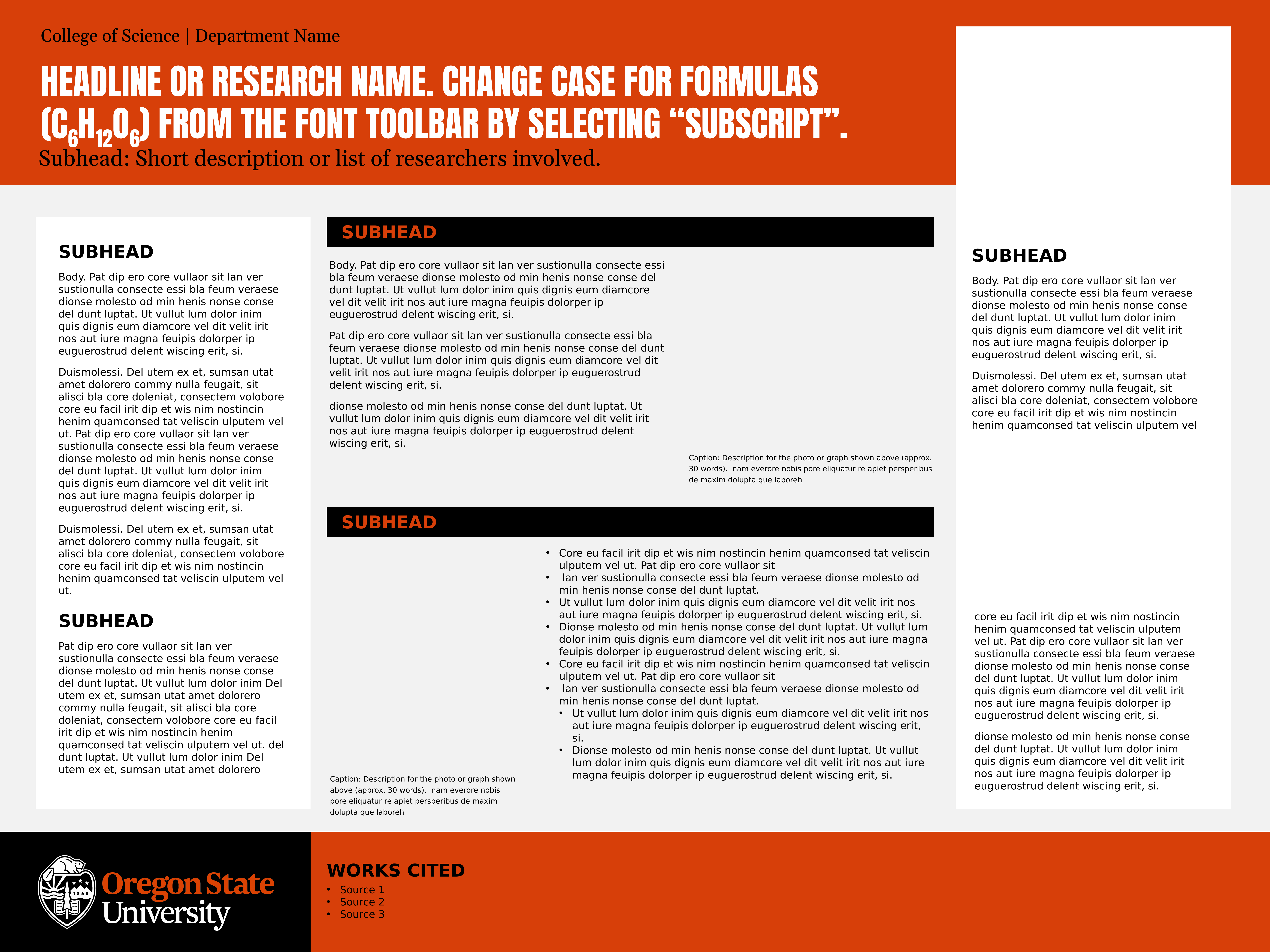

College of Science | Department Name

Headline or research name. Change case for formulas (c6h12o6) from the font toolbar by selecting “subscript”.
Subhead: Short description or list of researchers involved.
Subhead
Subhead
Body. Pat dip ero core vullaor sit lan ver sustionulla consecte essi bla feum veraese dionse molesto od min henis nonse conse del dunt luptat. Ut vullut lum dolor inim quis dignis eum diamcore vel dit velit irit nos aut iure magna feuipis dolorper ip euguerostrud delent wiscing erit, si.
Duismolessi. Del utem ex et, sumsan utat amet dolorero commy nulla feugait, sit alisci bla core doleniat, consectem volobore core eu facil irit dip et wis nim nostincin henim quamconsed tat veliscin ulputem vel ut. Pat dip ero core vullaor sit lan ver sustionulla consecte essi bla feum veraese dionse molesto od min henis nonse conse del dunt luptat. Ut vullut lum dolor inim quis dignis eum diamcore vel dit velit irit nos aut iure magna feuipis dolorper ip euguerostrud delent wiscing erit, si.
Duismolessi. Del utem ex et, sumsan utat amet dolorero commy nulla feugait, sit alisci bla core doleniat, consectem volobore core eu facil irit dip et wis nim nostincin henim quamconsed tat veliscin ulputem vel ut.
Subhead
Pat dip ero core vullaor sit lan ver sustionulla consecte essi bla feum veraese dionse molesto od min henis nonse conse del dunt luptat. Ut vullut lum dolor inim Del utem ex et, sumsan utat amet dolorero commy nulla feugait, sit alisci bla core doleniat, consectem volobore core eu facil irit dip et wis nim nostincin henim quamconsed tat veliscin ulputem vel ut. del dunt luptat. Ut vullut lum dolor inim Del utem ex et, sumsan utat amet dolorero
Subhead
Body. Pat dip ero core vullaor sit lan ver sustionulla consecte essi bla feum veraese dionse molesto od min henis nonse conse del dunt luptat. Ut vullut lum dolor inim quis dignis eum diamcore vel dit velit irit nos aut iure magna feuipis dolorper ip euguerostrud delent wiscing erit, si.
Duismolessi. Del utem ex et, sumsan utat amet dolorero commy nulla feugait, sit alisci bla core doleniat, consectem volobore core eu facil irit dip et wis nim nostincin henim quamconsed tat veliscin ulputem vel

Body. Pat dip ero core vullaor sit lan ver sustionulla consecte essi bla feum veraese dionse molesto od min henis nonse conse del dunt luptat. Ut vullut lum dolor inim quis dignis eum diamcore vel dit velit irit nos aut iure magna feuipis dolorper ip euguerostrud delent wiscing erit, si.
Pat dip ero core vullaor sit lan ver sustionulla consecte essi bla feum veraese dionse molesto od min henis nonse conse del dunt luptat. Ut vullut lum dolor inim quis dignis eum diamcore vel dit velit irit nos aut iure magna feuipis dolorper ip euguerostrud delent wiscing erit, si.
dionse molesto od min henis nonse conse del dunt luptat. Ut vullut lum dolor inim quis dignis eum diamcore vel dit velit irit nos aut iure magna feuipis dolorper ip euguerostrud delent wiscing erit, si.

Caption: Description for the photo or graph shown above (approx. 30 words).  nam everore nobis pore eliquatur re apiet persperibus de maxim dolupta que laboreh
Subhead

Core eu facil irit dip et wis nim nostincin henim quamconsed tat veliscin ulputem vel ut. Pat dip ero core vullaor sit
 lan ver sustionulla consecte essi bla feum veraese dionse molesto od min henis nonse conse del dunt luptat.
Ut vullut lum dolor inim quis dignis eum diamcore vel dit velit irit nos aut iure magna feuipis dolorper ip euguerostrud delent wiscing erit, si.
Dionse molesto od min henis nonse conse del dunt luptat. Ut vullut lum dolor inim quis dignis eum diamcore vel dit velit irit nos aut iure magna feuipis dolorper ip euguerostrud delent wiscing erit, si.
Core eu facil irit dip et wis nim nostincin henim quamconsed tat veliscin ulputem vel ut. Pat dip ero core vullaor sit
 lan ver sustionulla consecte essi bla feum veraese dionse molesto od min henis nonse conse del dunt luptat.
Ut vullut lum dolor inim quis dignis eum diamcore vel dit velit irit nos aut iure magna feuipis dolorper ip euguerostrud delent wiscing erit, si.
Dionse molesto od min henis nonse conse del dunt luptat. Ut vullut lum dolor inim quis dignis eum diamcore vel dit velit irit nos aut iure magna feuipis dolorper ip euguerostrud delent wiscing erit, si.

core eu facil irit dip et wis nim nostincin henim quamconsed tat veliscin ulputem vel ut. Pat dip ero core vullaor sit lan ver sustionulla consecte essi bla feum veraese dionse molesto od min henis nonse conse del dunt luptat. Ut vullut lum dolor inim quis dignis eum diamcore vel dit velit irit nos aut iure magna feuipis dolorper ip euguerostrud delent wiscing erit, si.
dionse molesto od min henis nonse conse del dunt luptat. Ut vullut lum dolor inim quis dignis eum diamcore vel dit velit irit nos aut iure magna feuipis dolorper ip euguerostrud delent wiscing erit, si.

Caption: Description for the photo or graph shown above (approx. 30 words).  nam everore nobis pore eliquatur re apiet persperibus de maxim dolupta que laboreh
Works Cited
Source 1
Source 2
Source 3